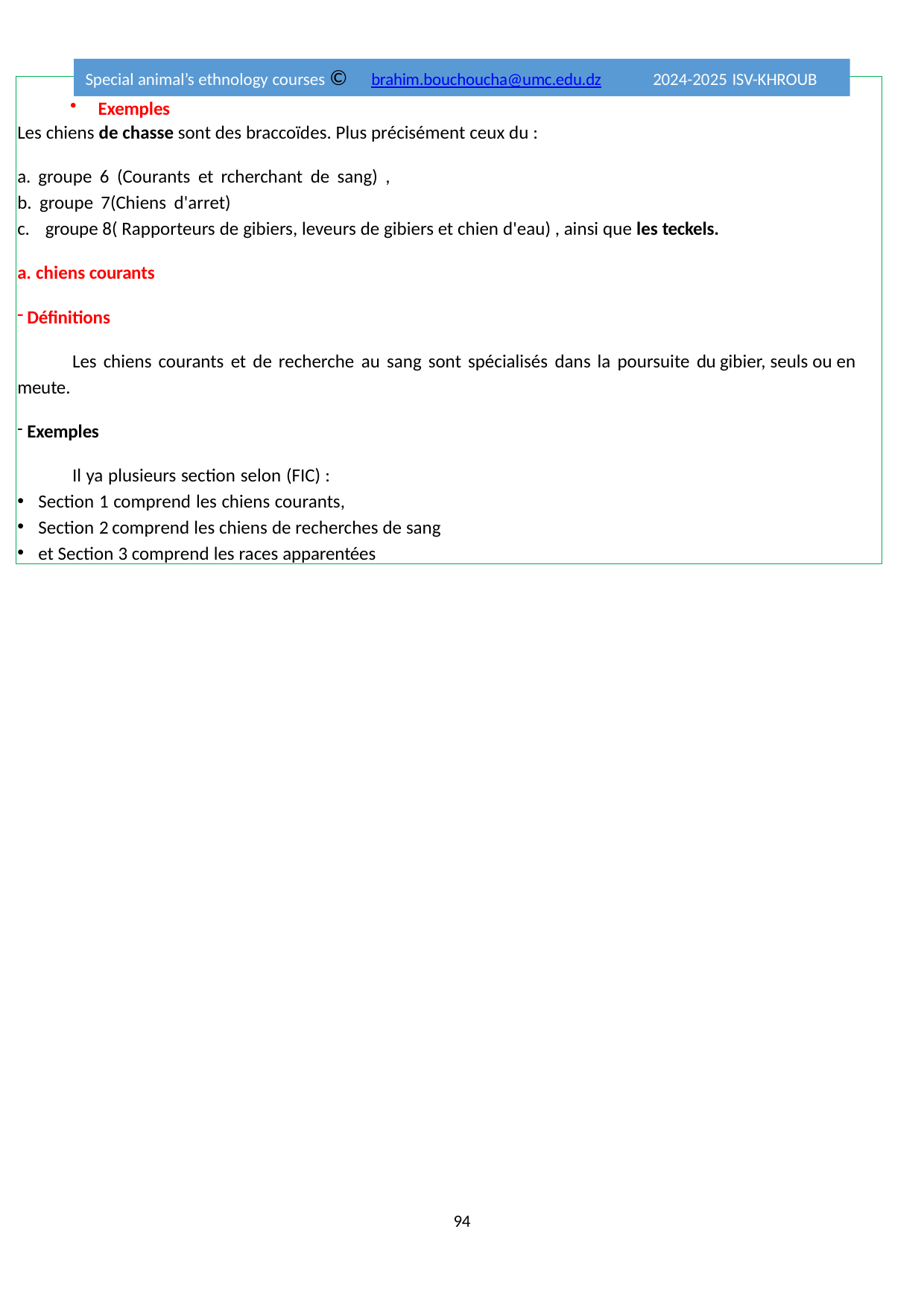

Special animal’s ethnology courses ©
brahim.bouchoucha@umc.edu.dz
2024-2025 ISV-KHROUB

Exemples
Les chiens de chasse sont des braccoïdes. Plus précisément ceux du :

a. groupe 6 (Courants et rcherchant de sang) ,
b. groupe 7(Chiens d'arret)
c.  groupe 8( Rapporteurs de gibiers, leveurs de gibiers et chien d'eau) , ainsi que les teckels.

a. chiens courants

Définitions

Les chiens courants et de recherche au sang sont spécialisés dans la poursuite du gibier, seuls ou en meute.

Exemples

Il ya plusieurs section selon (FIC) :
Section 1 comprend les chiens courants,
Section 2 comprend les chiens de recherches de sang
et Section 3 comprend les races apparentées
94